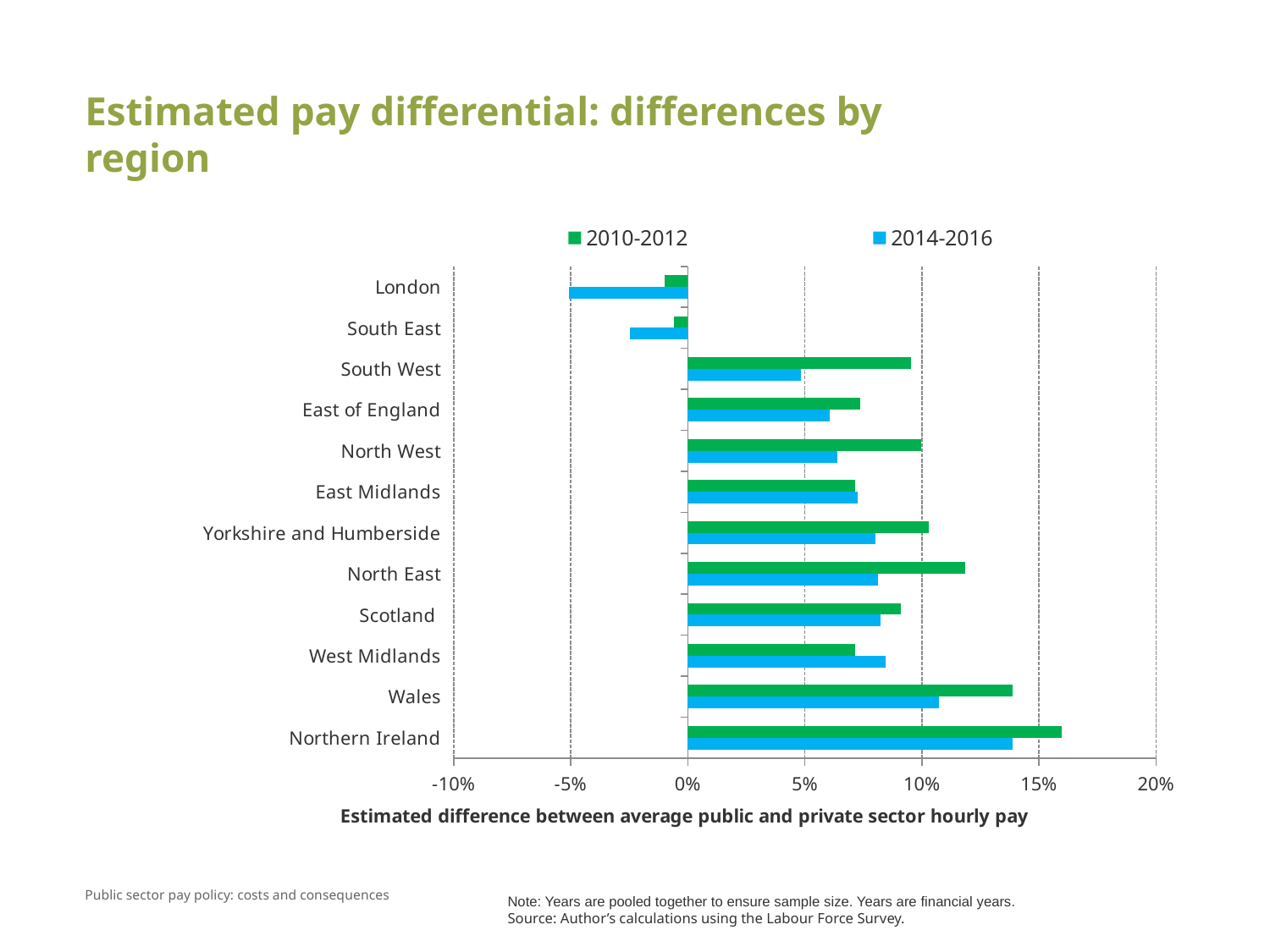

# Estimated pay differential: differences by region

### Chart

| Category | 2014-2016 | 2010-2012 |
|---|---|---|
| Northern Ireland | 0.13882838332462183 | 0.15951289636297403 |
| Wales | 0.10738347172793342 | 0.13882838332462183 |
| West Midlands | 0.0843708965667605 | 0.07143620914834631 |
| Scotland  | 0.08220432207031483 | 0.09089667971827776 |
| North East | 0.0811226586700831 | 0.11851286064504515 |
| Yorkshire and Humberside | 0.08004207639260046 | 0.10296278510850776 |
| East Midlands | 0.07250818125421657 | 0.07143620914834631 |
| North West | 0.06396234472803378 | 0.09965885512610294 |
| East of England | 0.06077524074015894 | 0.07358122586835747 |
| South West | 0.048122009079655685 | 0.09526900525846554 |
| South East | -0.024690087971667392 | -0.005982035946064723 |
| London | -0.05067113315711047 | -0.009950166250831899 |
Note: Years are pooled together to ensure sample size. Years are financial years.
Source: Author’s calculations using the Labour Force Survey.
Public sector pay policy: costs and consequences